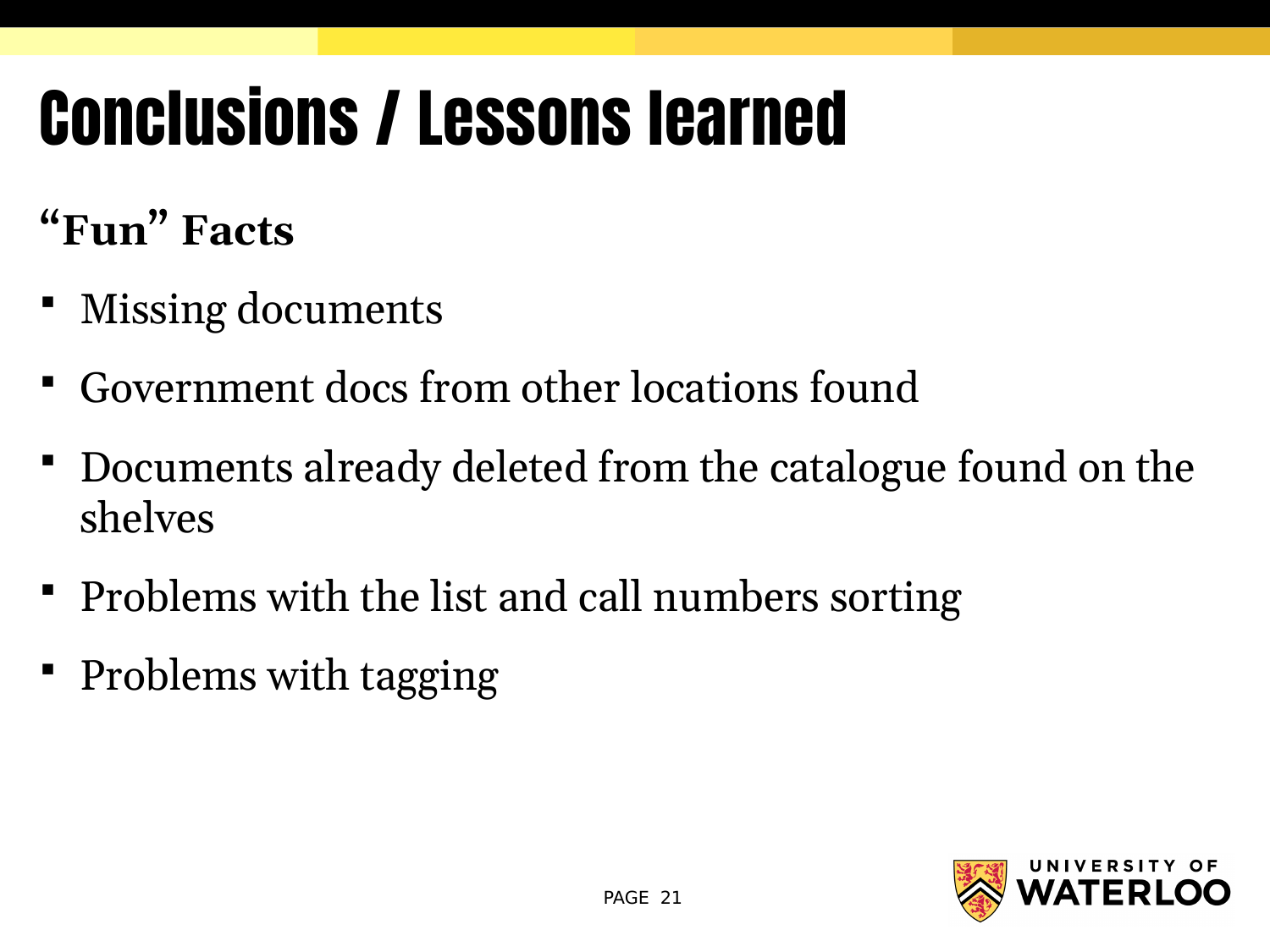

# Conclusions / Lessons learned
“Fun” Facts
Missing documents
Government docs from other locations found
Documents already deleted from the catalogue found on the shelves
Problems with the list and call numbers sorting
Problems with tagging

PAGE  21